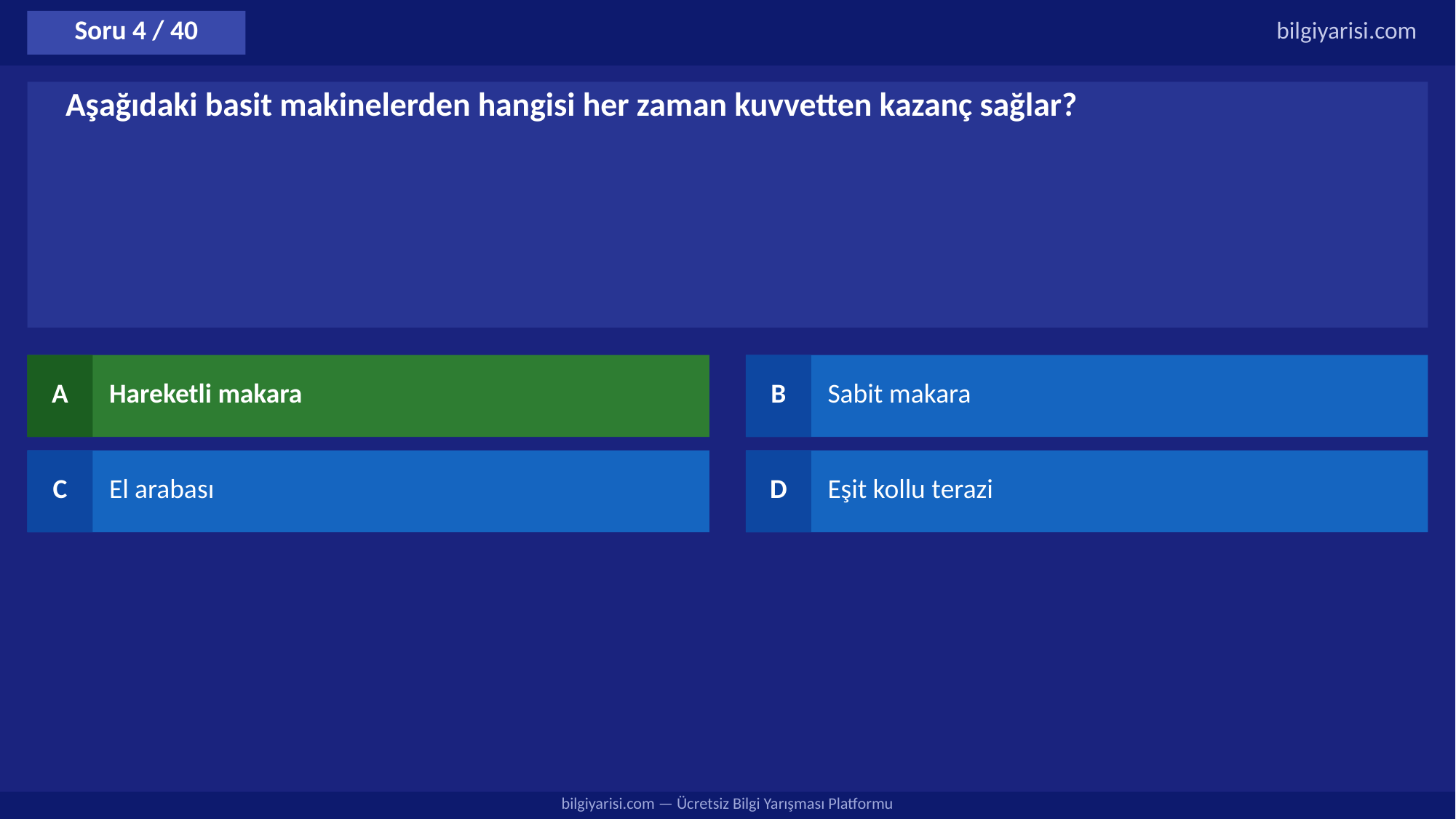

Soru 4 / 40
bilgiyarisi.com

Aşağıdaki basit makinelerden hangisi her zaman kuvvetten kazanç sağlar?

A
Hareketli makara

B
Sabit makara

C
El arabası

D
Eşit kollu terazi
bilgiyarisi.com — Ücretsiz Bilgi Yarışması Platformu